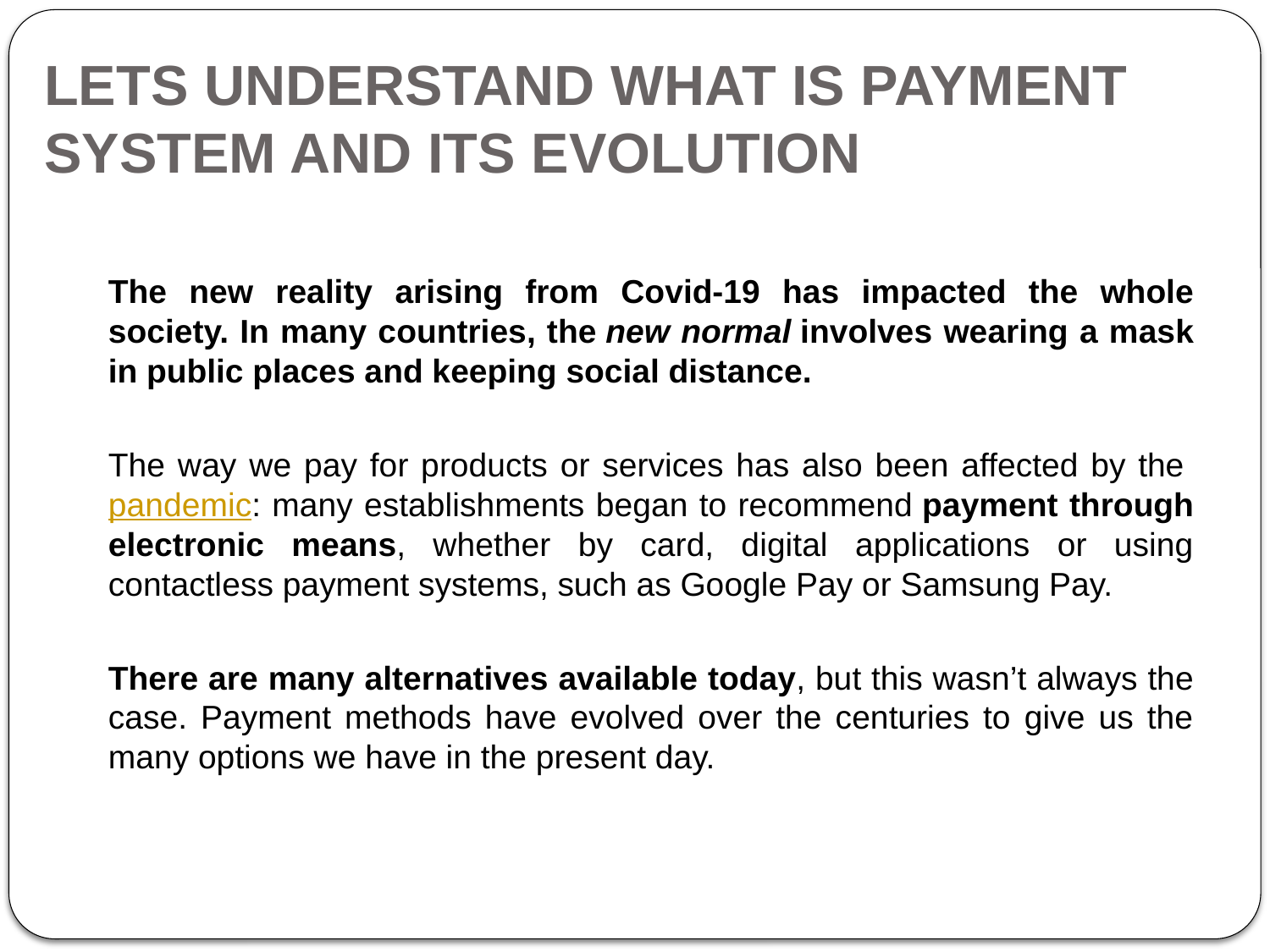

# LETS UNDERSTAND WHAT IS PAYMENT SYSTEM AND ITS EVOLUTION
	The new reality arising from Covid-19 has impacted the whole society. In many countries, the new normal involves wearing a mask in public places and keeping social distance.

	The way we pay for products or services has also been affected by the pandemic: many establishments began to recommend payment through electronic means, whether by card, digital applications or using contactless payment systems, such as Google Pay or Samsung Pay.

	There are many alternatives available today, but this wasn’t always the case. Payment methods have evolved over the centuries to give us the many options we have in the present day.